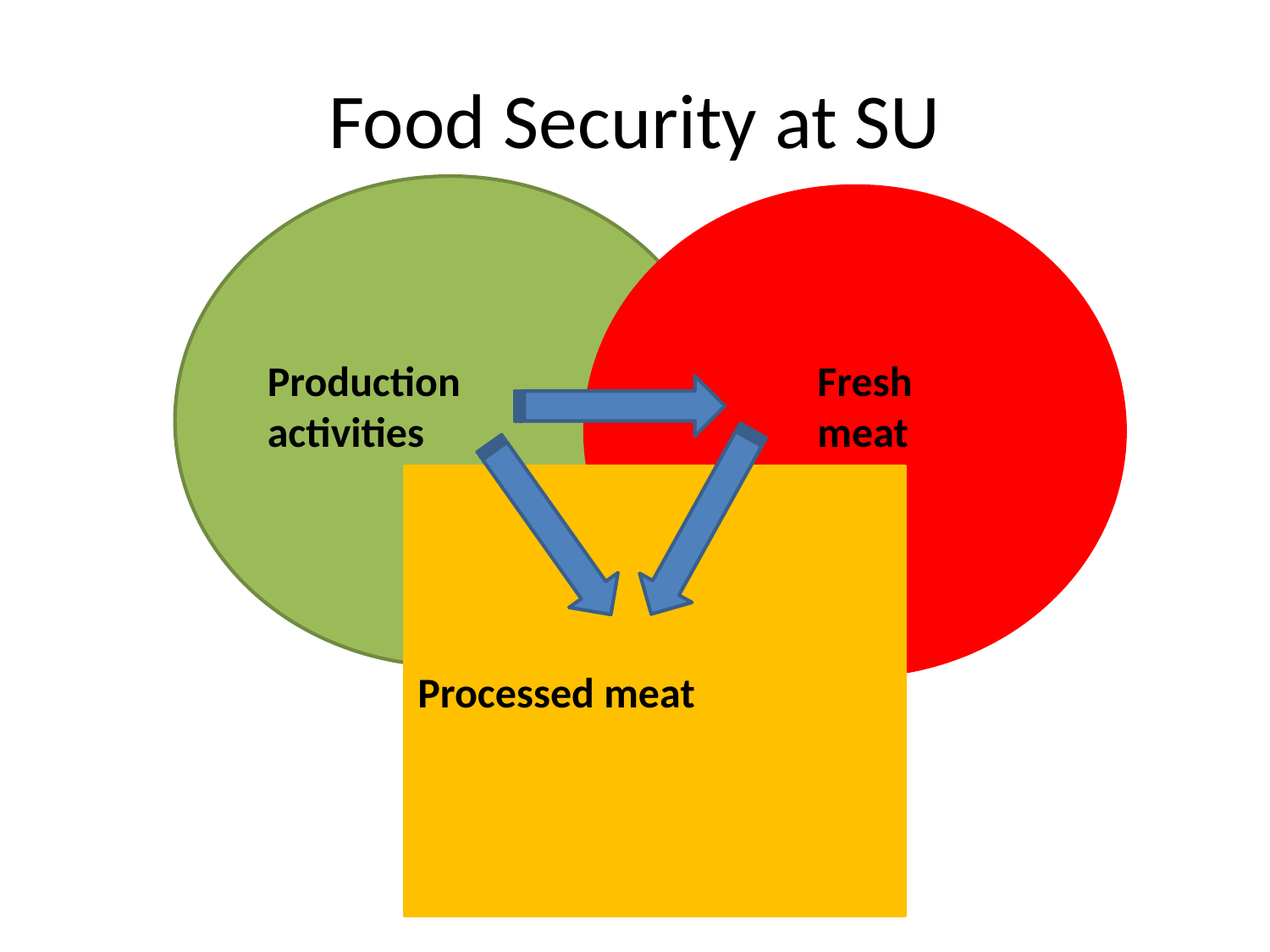

# Food Security at SU

Production activities
Fresh meat

Processed meat